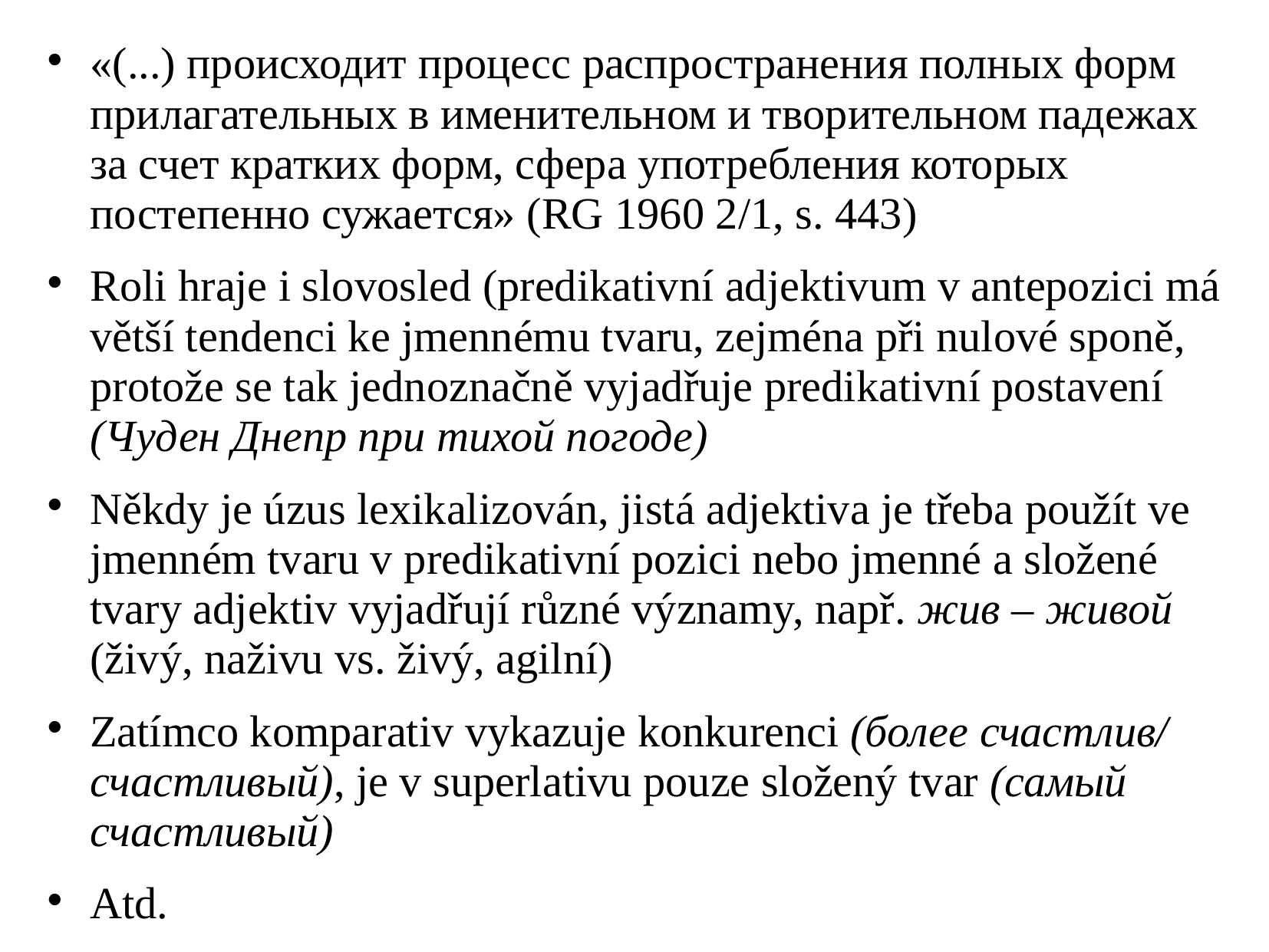

# «(...) происходит процесс распространения полных форм прилагательных в именительном и творительном падежах за счет кратких форм, сфера употребления которых постепенно сужается» (RG 1960 2/1, s. 443)
Roli hraje i slovosled (predikativní adjektivum v antepozici má větší tendenci ke jmennému tvaru, zejména při nulové sponě, protože se tak jednoznačně vyjadřuje predikativní postavení (Чуден Днепр при тихой погоде)
Někdy je úzus lexikalizován, jistá adjektiva je třeba použít ve jmenném tvaru v predikativní pozici nebo jmenné a složené tvary adjektiv vyjadřují různé významy, např. жив – живой (živý, naživu vs. živý, agilní)
Zatímco komparativ vykazuje konkurenci (более счастлив/ счастливый), je v superlativu pouze složený tvar (самый счастливый)
Atd.